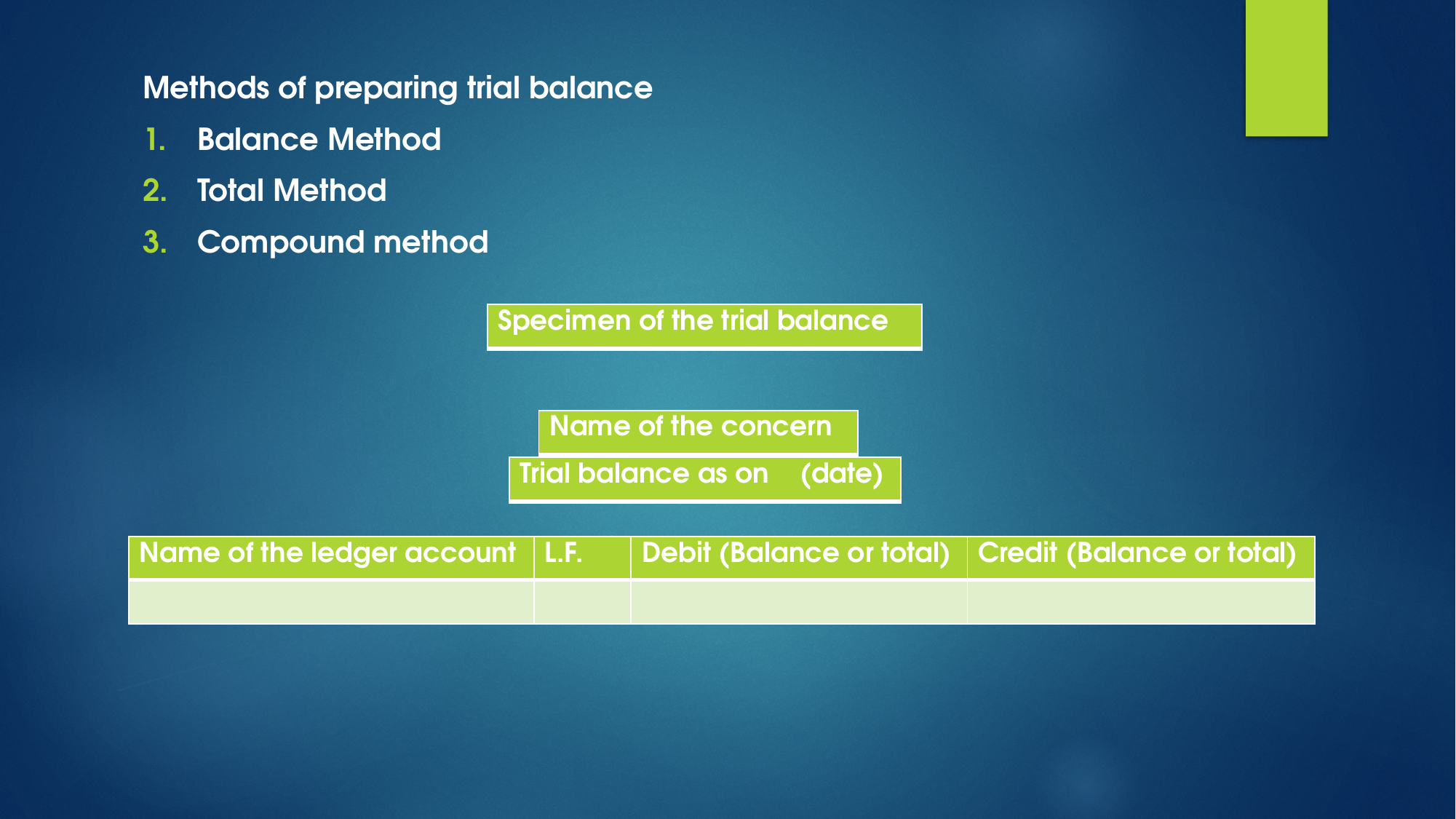

Methods of preparing trial balance
Balance Method
Total Method
Compound method
| Specimen of the trial balance |
| --- |
| Name of the concern |
| --- |
| Trial balance as on (date) |
| --- |
| Name of the ledger account | L.F. | Debit (Balance or total) | Credit (Balance or total) |
| --- | --- | --- | --- |
|  |  |  |  |